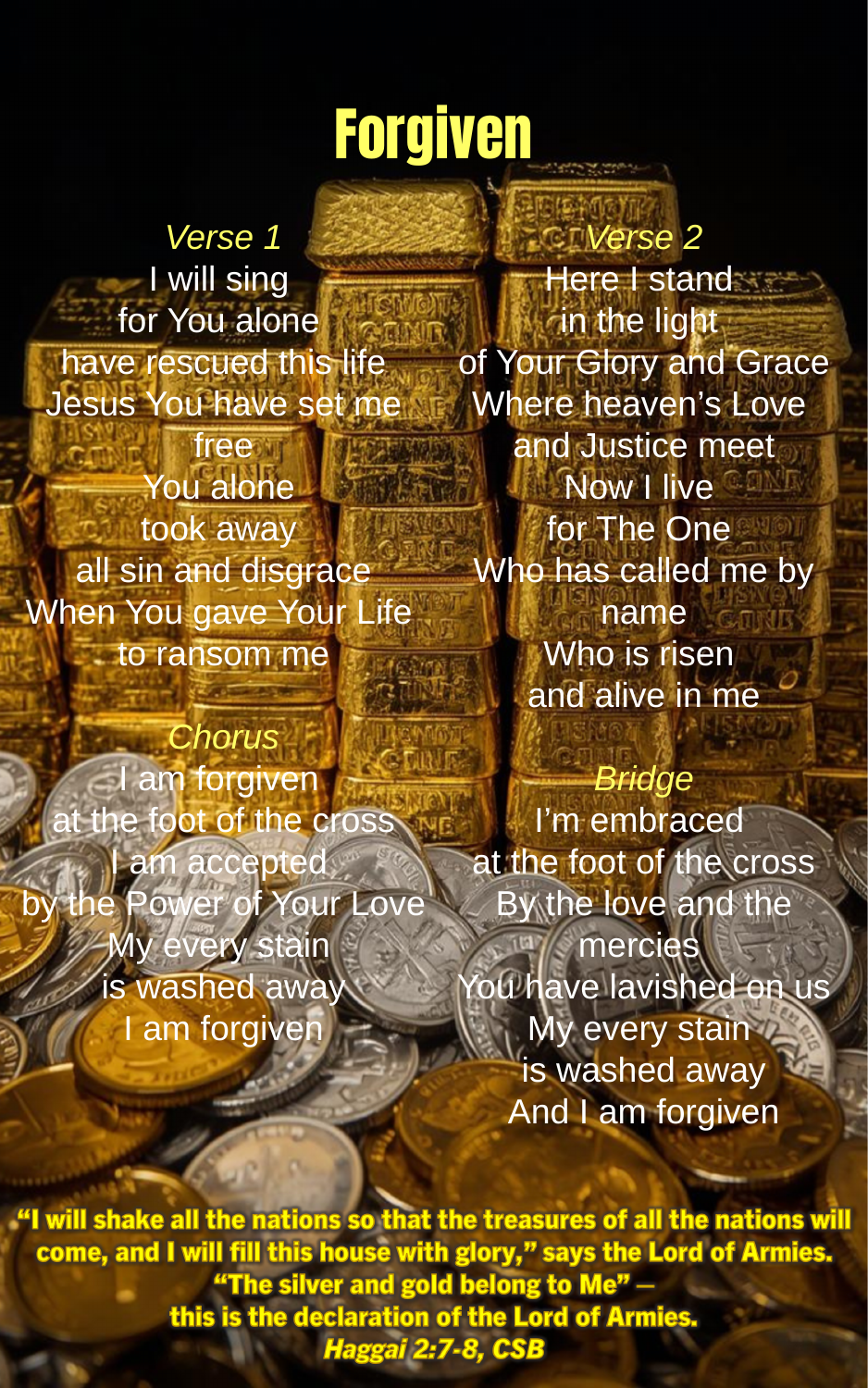

Forgiven
Verse 1
I will sing
for You alone
have rescued this life
Jesus You have set me free
You alone
took away
all sin and disgrace
When You gave Your Life
to ransom me

Chorus
I am forgiven
at the foot of the cross
I am accepted
by the Power of Your Love
My every stain
is washed away
I am forgiven
Verse 2
Here I stand
in the light
of Your Glory and Grace
Where heaven’s Love
and Justice meet
Now I live
for The One
Who has called me by name
Who is risen
and alive in me

Bridge
I’m embraced
at the foot of the cross
By the love and the mercies
You have lavished on us
My every stain
is washed away
And I am forgiven